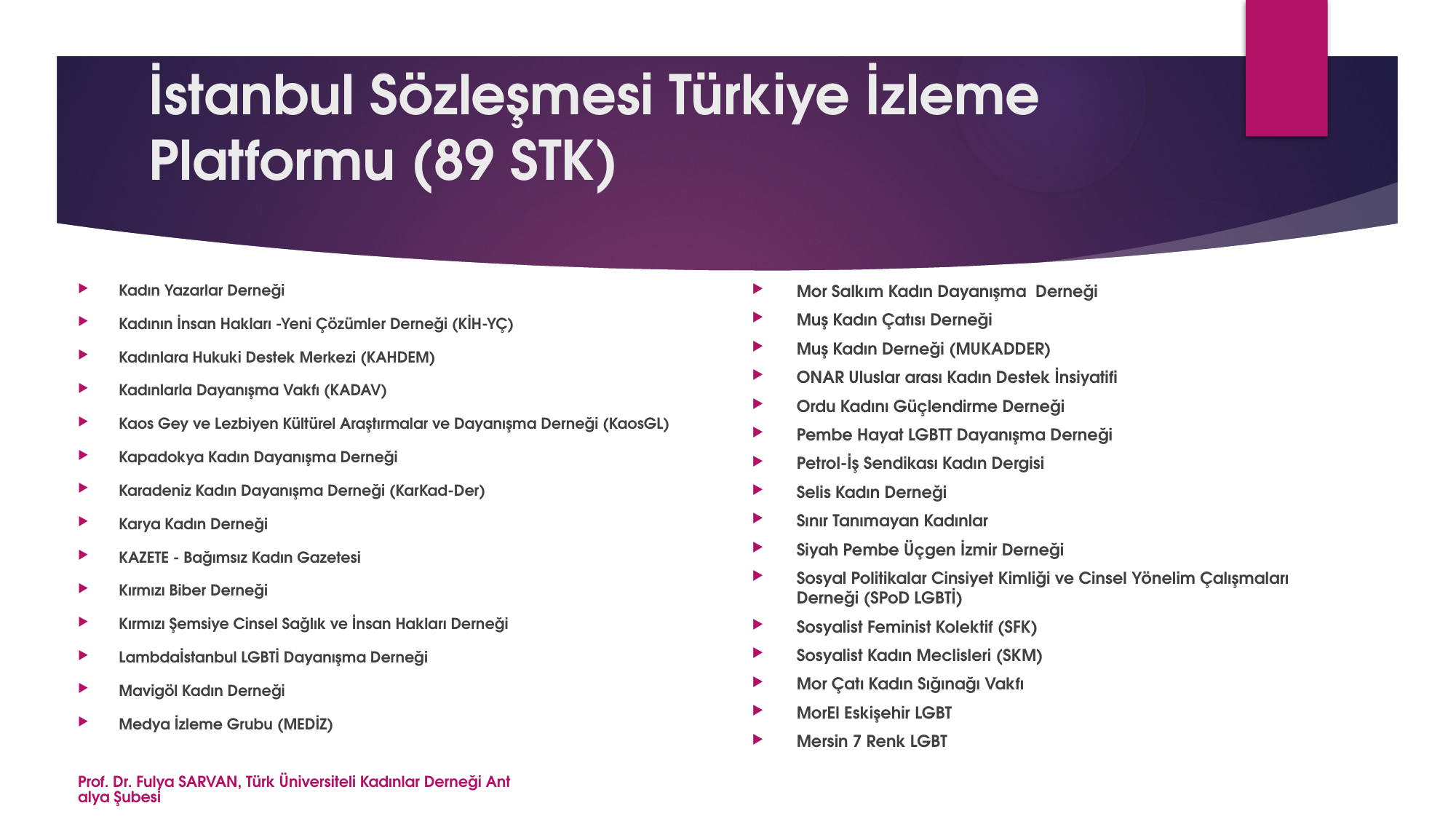

# İstanbul Sözleşmesi Türkiye İzleme Platformu (89 STK)
Kadın Yazarlar Derneği
Kadının İnsan Hakları -Yeni Çözümler Derneği (KİH-YÇ)
Kadınlara Hukuki Destek Merkezi (KAHDEM)
Kadınlarla Dayanışma Vakfı (KADAV)
Kaos Gey ve Lezbiyen Kültürel Araştırmalar ve Dayanışma Derneği (KaosGL)
Kapadokya Kadın Dayanışma Derneği
Karadeniz Kadın Dayanışma Derneği (KarKad-Der)
Karya Kadın Derneği
KAZETE - Bağımsız Kadın Gazetesi
Kırmızı Biber Derneği
Kırmızı Şemsiye Cinsel Sağlık ve İnsan Hakları Derneği
Lambdaİstanbul LGBTİ Dayanışma Derneği
Mavigöl Kadın Derneği
Medya İzleme Grubu (MEDİZ)
Mor Salkım Kadın Dayanışma  Derneği
Muş Kadın Çatısı Derneği
Muş Kadın Derneği (MUKADDER)
ONAR Uluslar arası Kadın Destek İnsiyatifi
Ordu Kadını Güçlendirme Derneği
Pembe Hayat LGBTT Dayanışma Derneği
Petrol-İş Sendikası Kadın Dergisi
Selis Kadın Derneği
Sınır Tanımayan Kadınlar
Siyah Pembe Üçgen İzmir Derneği
Sosyal Politikalar Cinsiyet Kimliği ve Cinsel Yönelim Çalışmaları Derneği (SPoD LGBTİ)
Sosyalist Feminist Kolektif (SFK)
Sosyalist Kadın Meclisleri (SKM)
Mor Çatı Kadın Sığınağı Vakfı
MorEl Eskişehir LGBT
Mersin 7 Renk LGBT

Prof. Dr. Fulya SARVAN, Türk Üniversiteli Kadınlar Derneği Antalya Şubesi